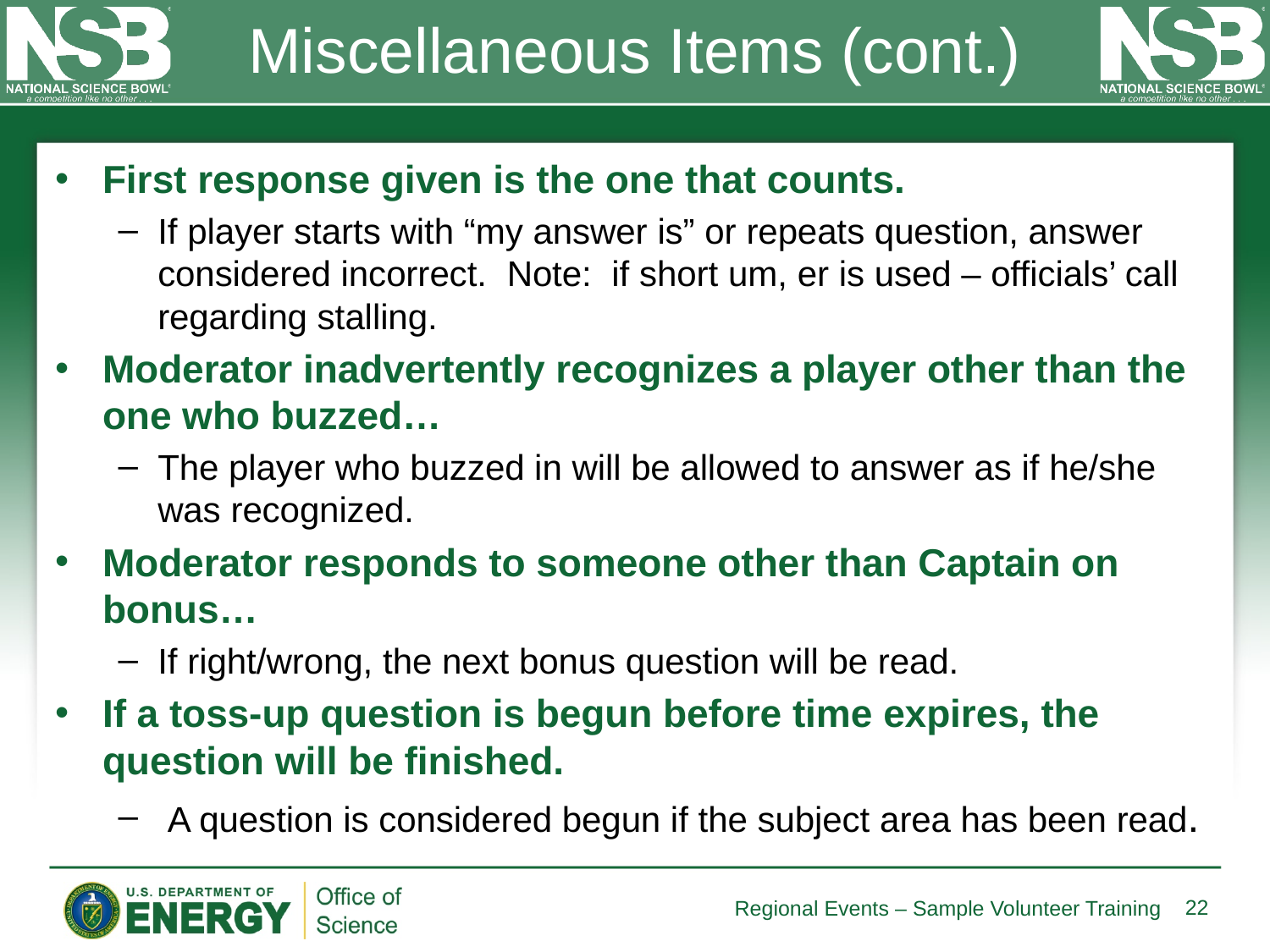

# Miscellaneous Items (cont.)
First response given is the one that counts.
If player starts with “my answer is” or repeats question, answer considered incorrect.  Note:  if short um, er is used – officials’ call regarding stalling.
Moderator inadvertently recognizes a player other than the one who buzzed…
The player who buzzed in will be allowed to answer as if he/she was recognized.
Moderator responds to someone other than Captain on bonus…
If right/wrong, the next bonus question will be read.
If a toss-up question is begun before time expires, the question will be finished.
 A question is considered begun if the subject area has been read.

22
Regional Events – Sample Volunteer Training